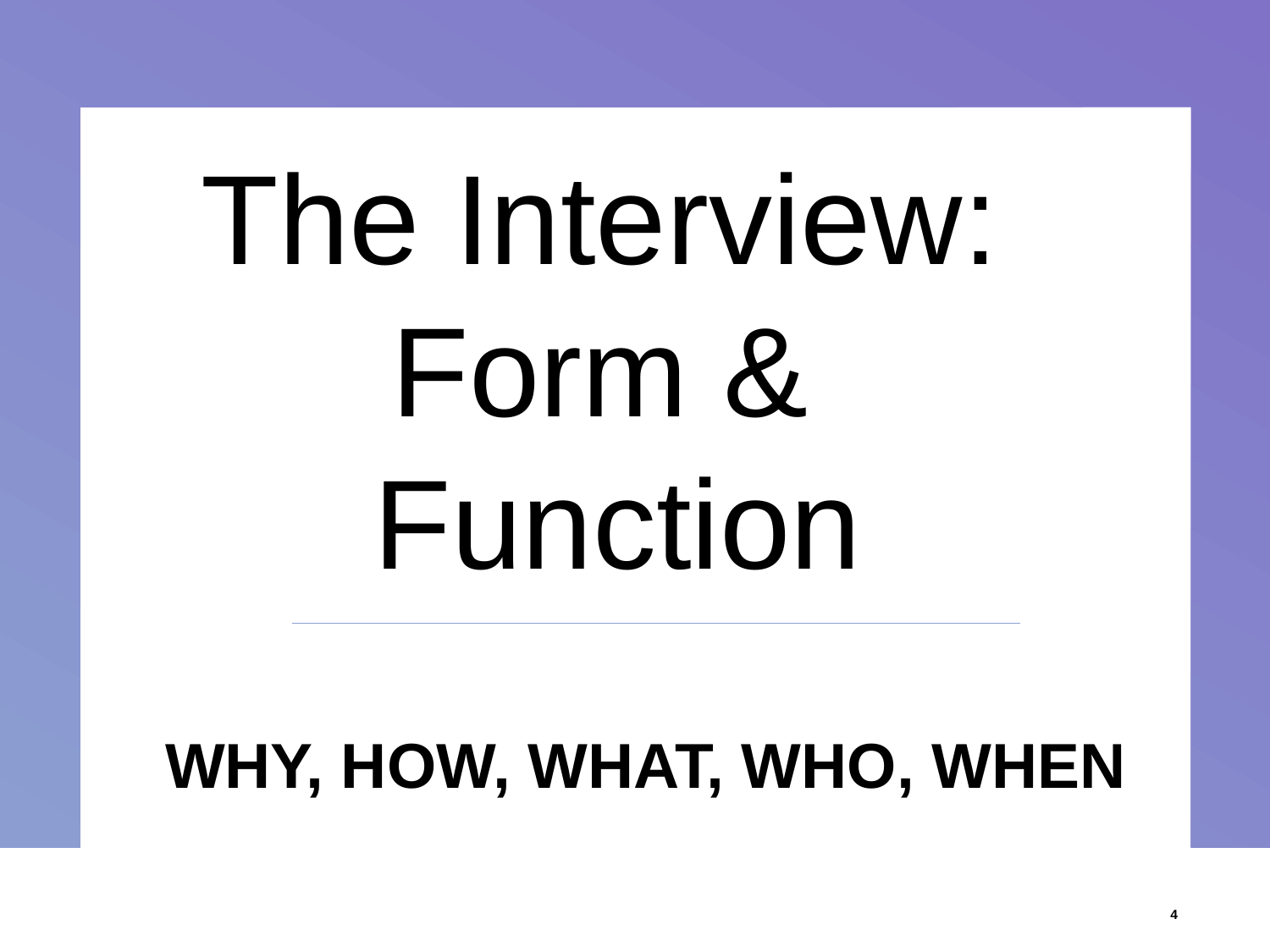

The Interview:
Form &
Function
WHY, HOW, WHAT, WHO, WHEN
4